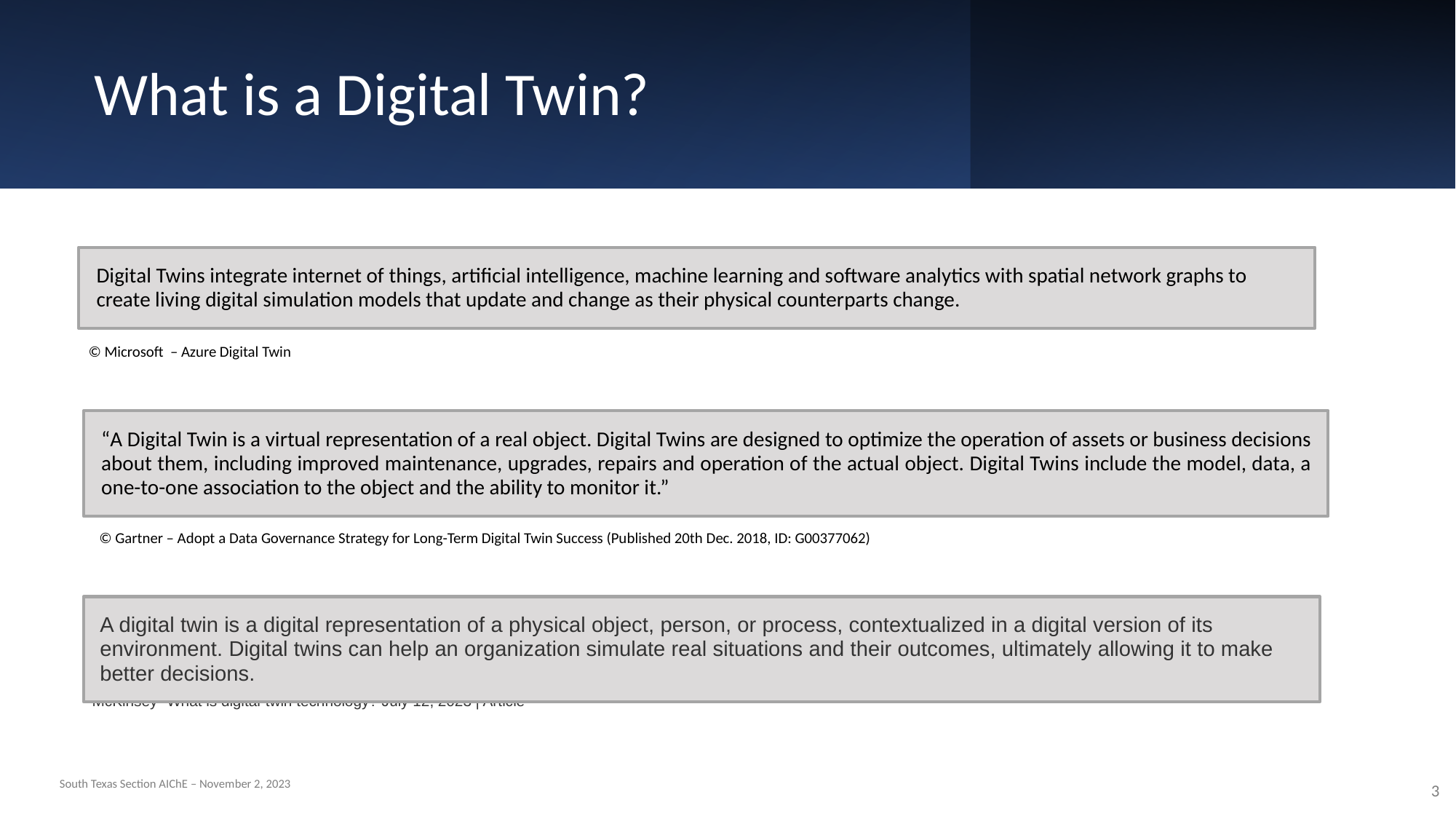

# What is a Digital Twin?
Digital Twins integrate internet of things, artificial intelligence, machine learning and software analytics with spatial network graphs to create living digital simulation models that update and change as their physical counterparts change.
© Microsoft  – Azure Digital Twin
“A Digital Twin is a virtual representation of a real object. Digital Twins are designed to optimize the operation of assets or business decisions about them, including improved maintenance, upgrades, repairs and operation of the actual object. Digital Twins include the model, data, a one-to-one association to the object and the ability to monitor it.”
© Gartner – Adopt a Data Governance Strategy for Long-Term Digital Twin Success (Published 20th Dec. 2018, ID: G00377062)
A digital twin is a digital representation of a physical object, person, or process, contextualized in a digital version of its environment. Digital twins can help an organization simulate real situations and their outcomes, ultimately allowing it to make better decisions.
McKinsey -What is digital-twin technology? July 12, 2023 | Article

South Texas Section AIChE – November 2, 2023
3